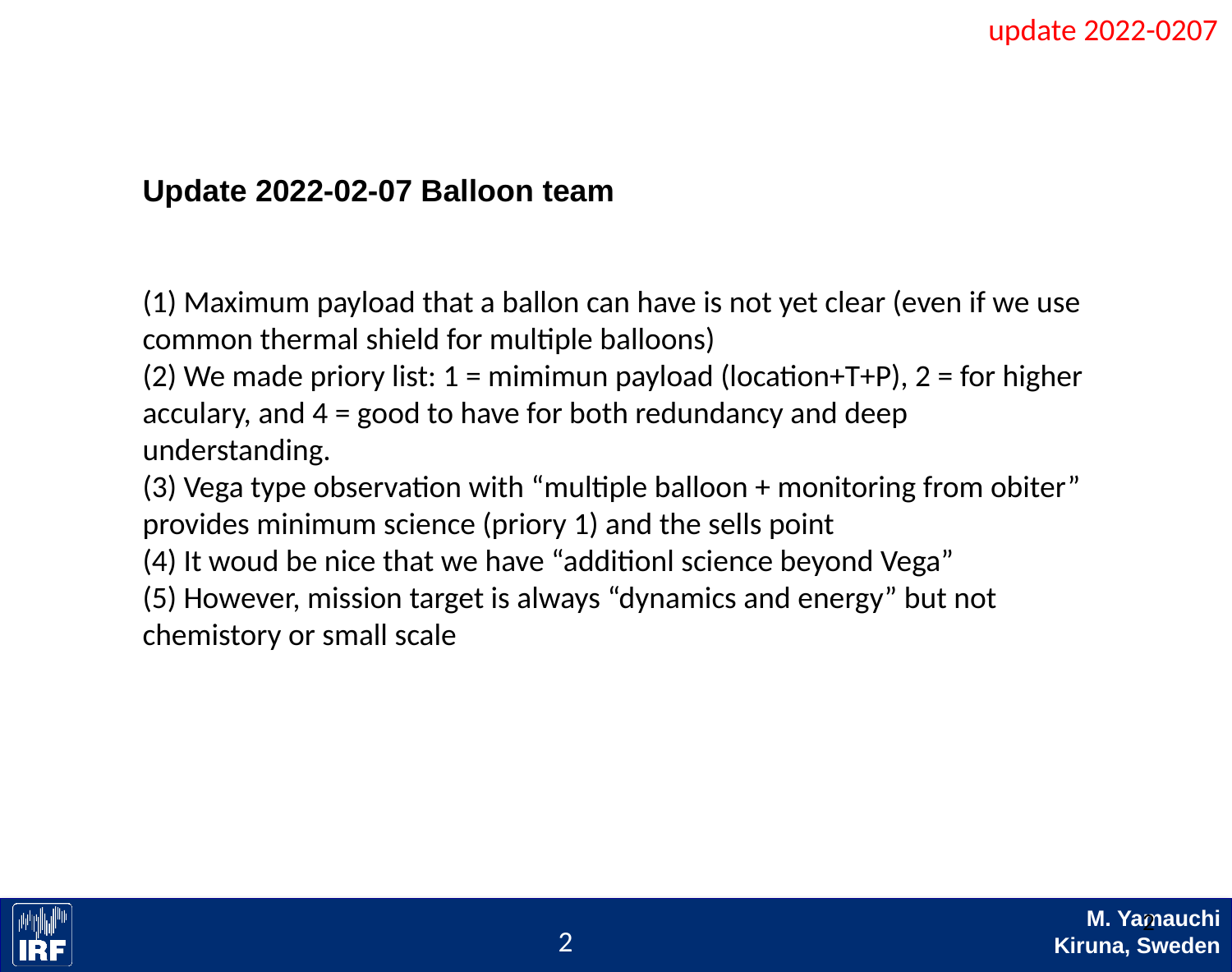

update 2022-0207
Update 2022-02-07 Balloon team

(1) Maximum payload that a ballon can have is not yet clear (even if we use common thermal shield for multiple balloons)
(2) We made priory list: 1 = mimimun payload (location+T+P), 2 = for higher acculary, and 4 = good to have for both redundancy and deep understanding.
(3) Vega type observation with “multiple balloon + monitoring from obiter” provides minimum science (priory 1) and the sells point
(4) It woud be nice that we have “additionl science beyond Vega”
(5) However, mission target is always “dynamics and energy” but not chemistory or small scale
2